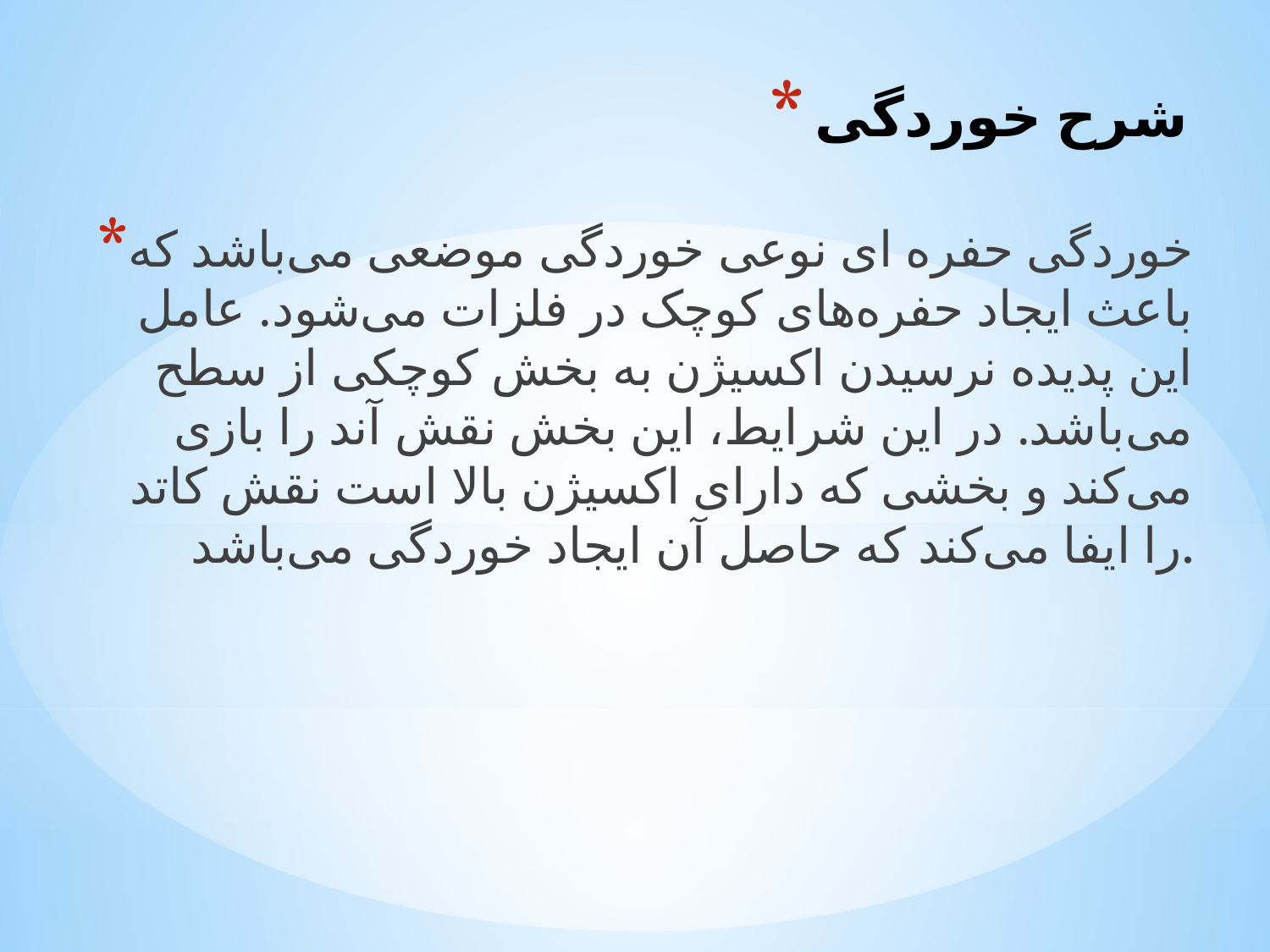

# شرح خوردگی
خوردگی حفره ای نوعی خوردگی موضعی می‌باشد که باعث ایجاد حفره‌های کوچک در فلزات می‌شود. عامل این پدیده نرسیدن اکسیژن به بخش کوچکی از سطح می‌باشد. در این شرایط، این بخش نقش آند را بازی می‌کند و بخشی که دارای اکسیژن بالا است نقش کاتد را ایفا می‌کند که حاصل آن ایجاد خوردگی می‌باشد.